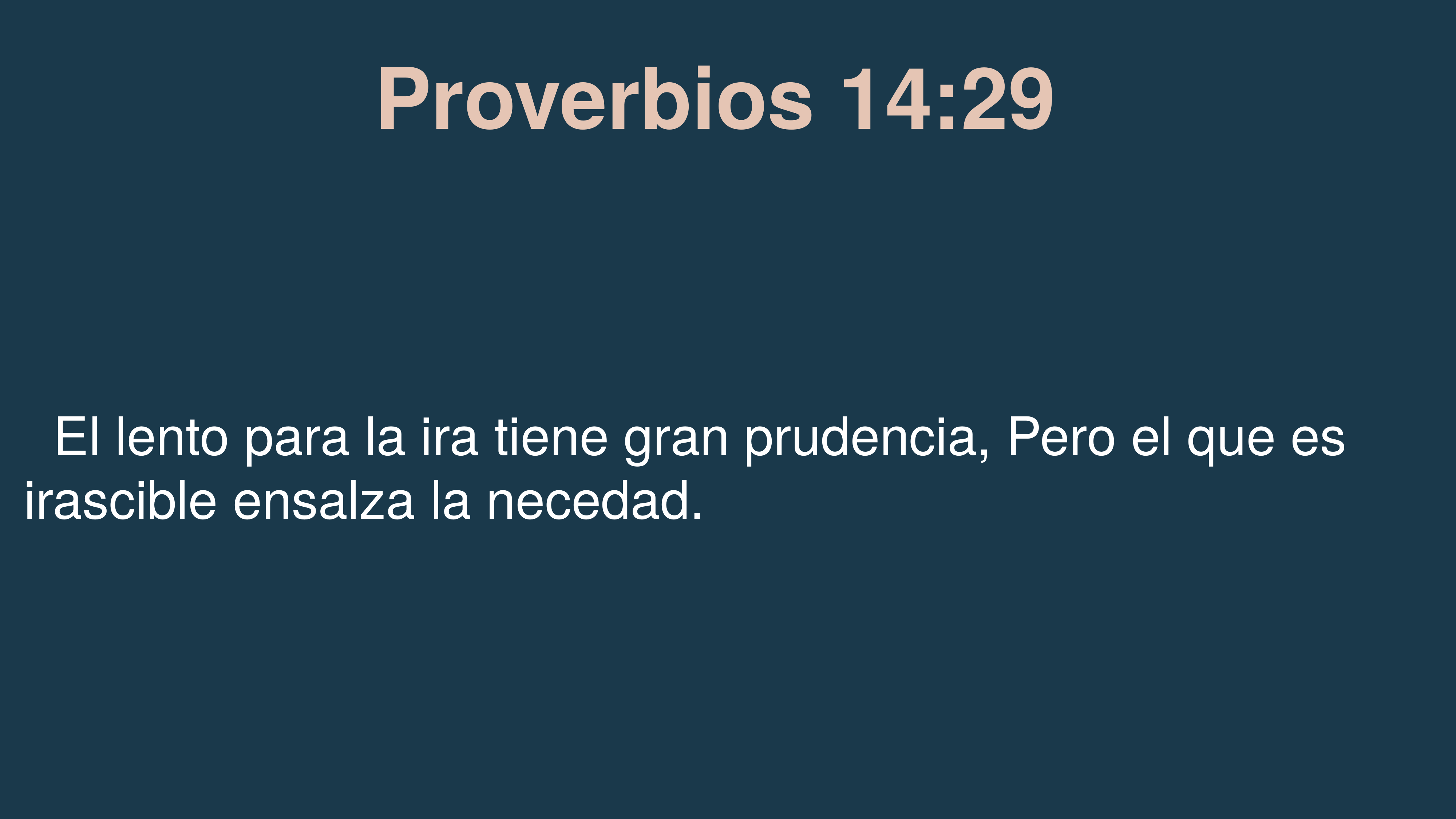

# Proverbios 14:29
  El lento para la ira tiene gran prudencia, Pero el que es irascible ensalza la necedad.